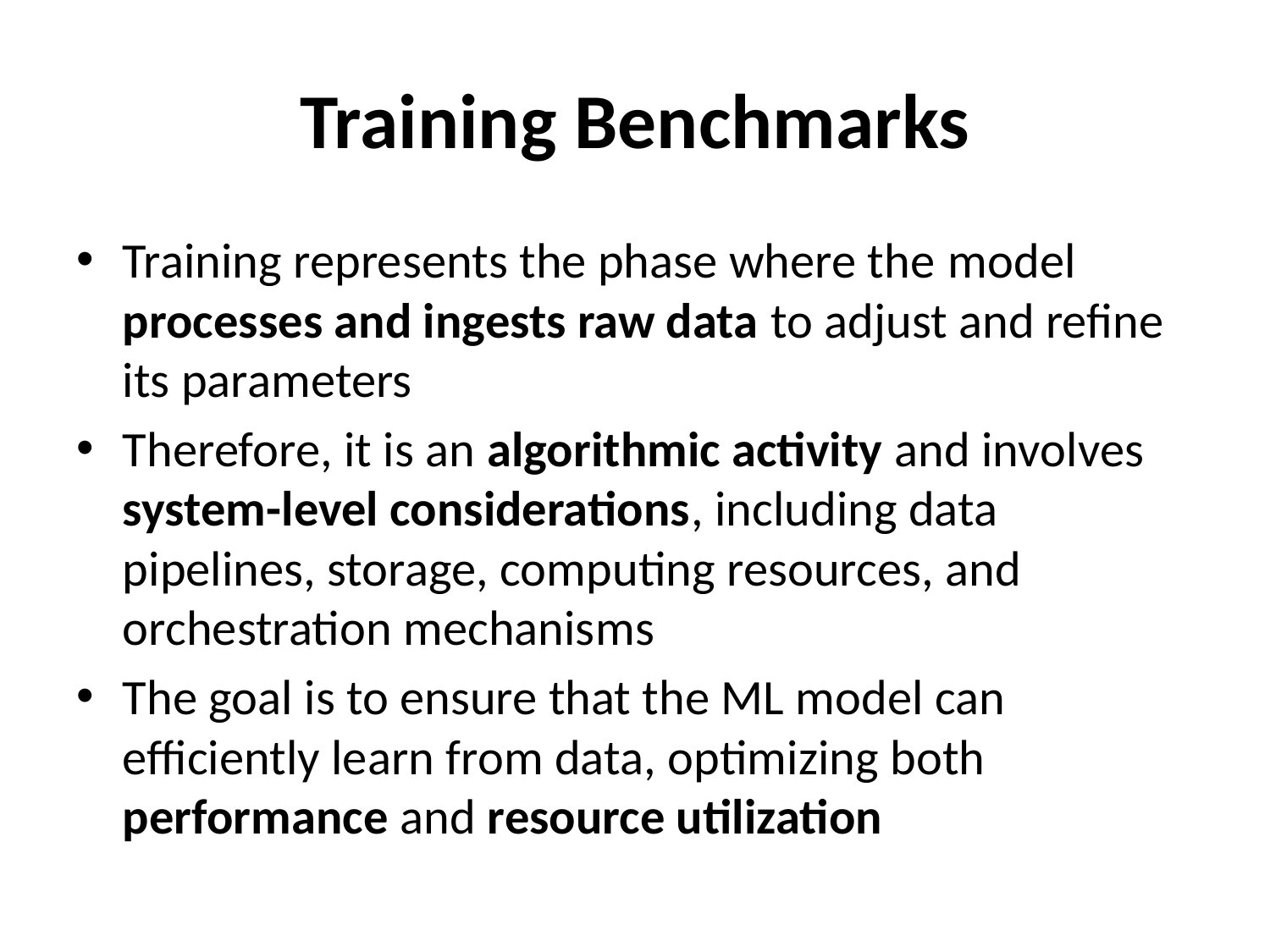

# Training Benchmarks
Training represents the phase where the model processes and ingests raw data to adjust and refine its parameters
Therefore, it is an algorithmic activity and involves system-level considerations, including data pipelines, storage, computing resources, and orchestration mechanisms
The goal is to ensure that the ML model can efficiently learn from data, optimizing both performance and resource utilization